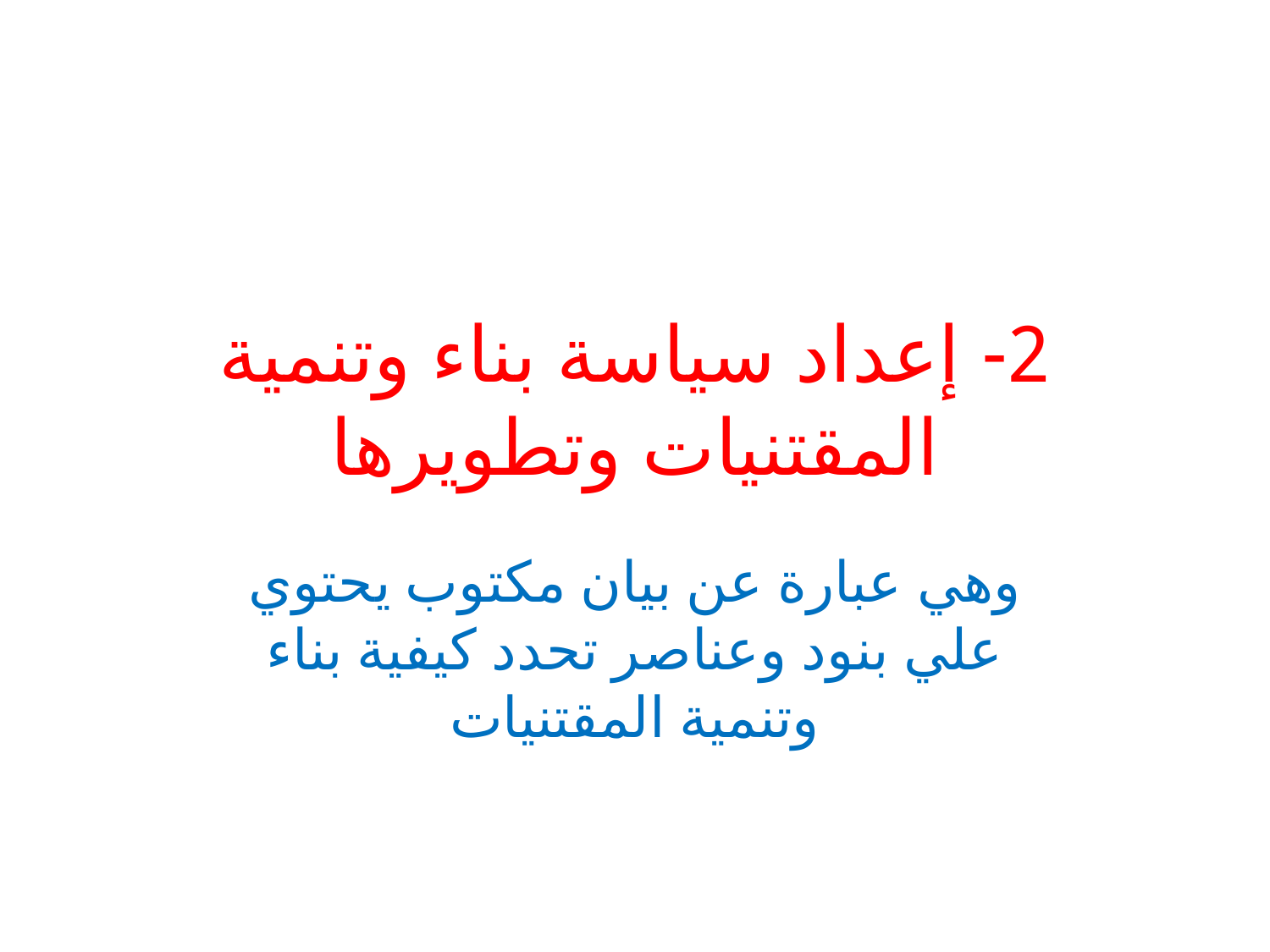

# 2- إعداد سياسة بناء وتنمية المقتنيات وتطويرها
وهي عبارة عن بيان مكتوب يحتوي علي بنود وعناصر تحدد كيفية بناء وتنمية المقتنيات